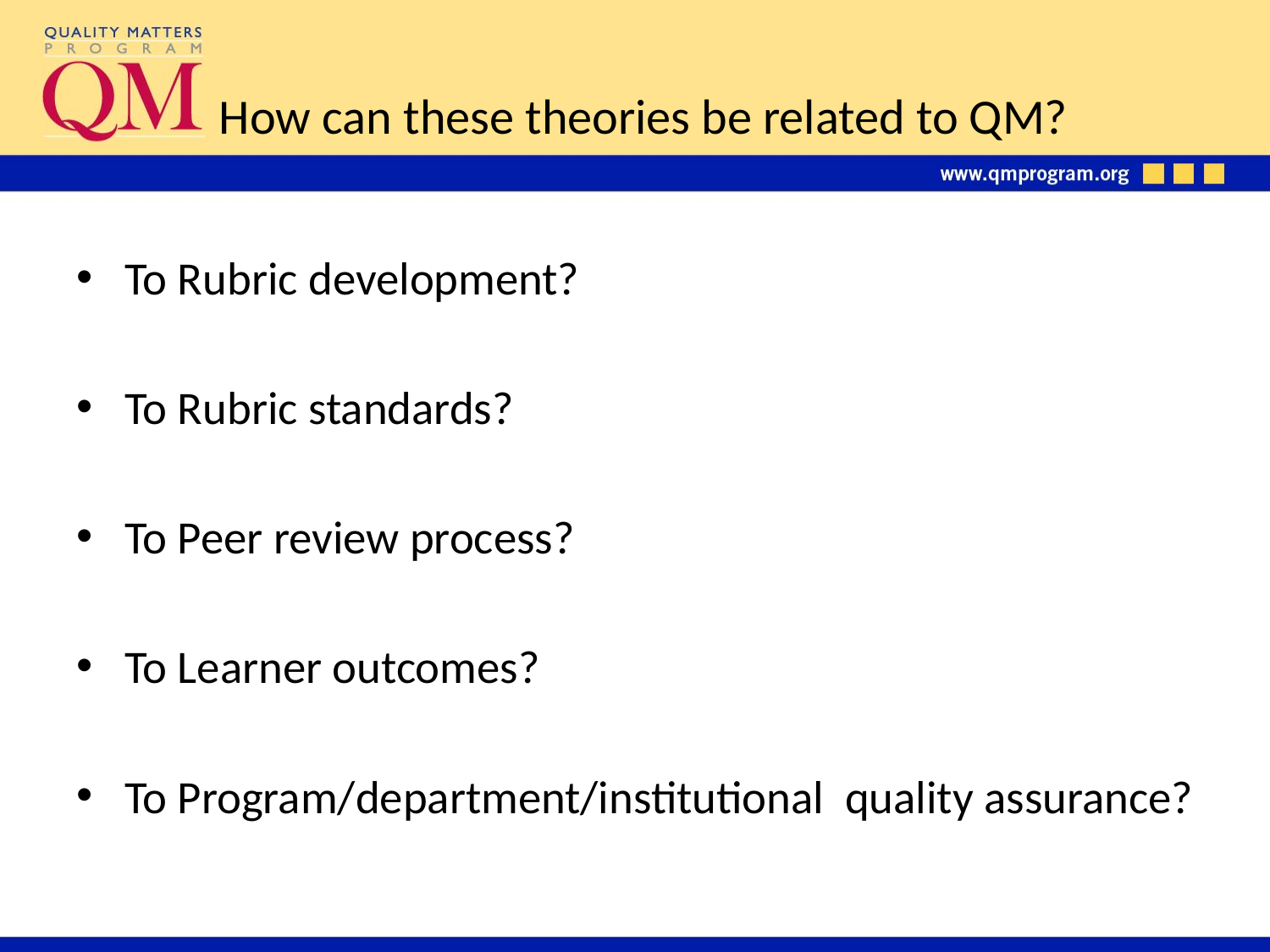

# How can these theories be related to QM?
To Rubric development?

To Rubric standards?

To Peer review process?

To Learner outcomes?

To Program/department/institutional  quality assurance?